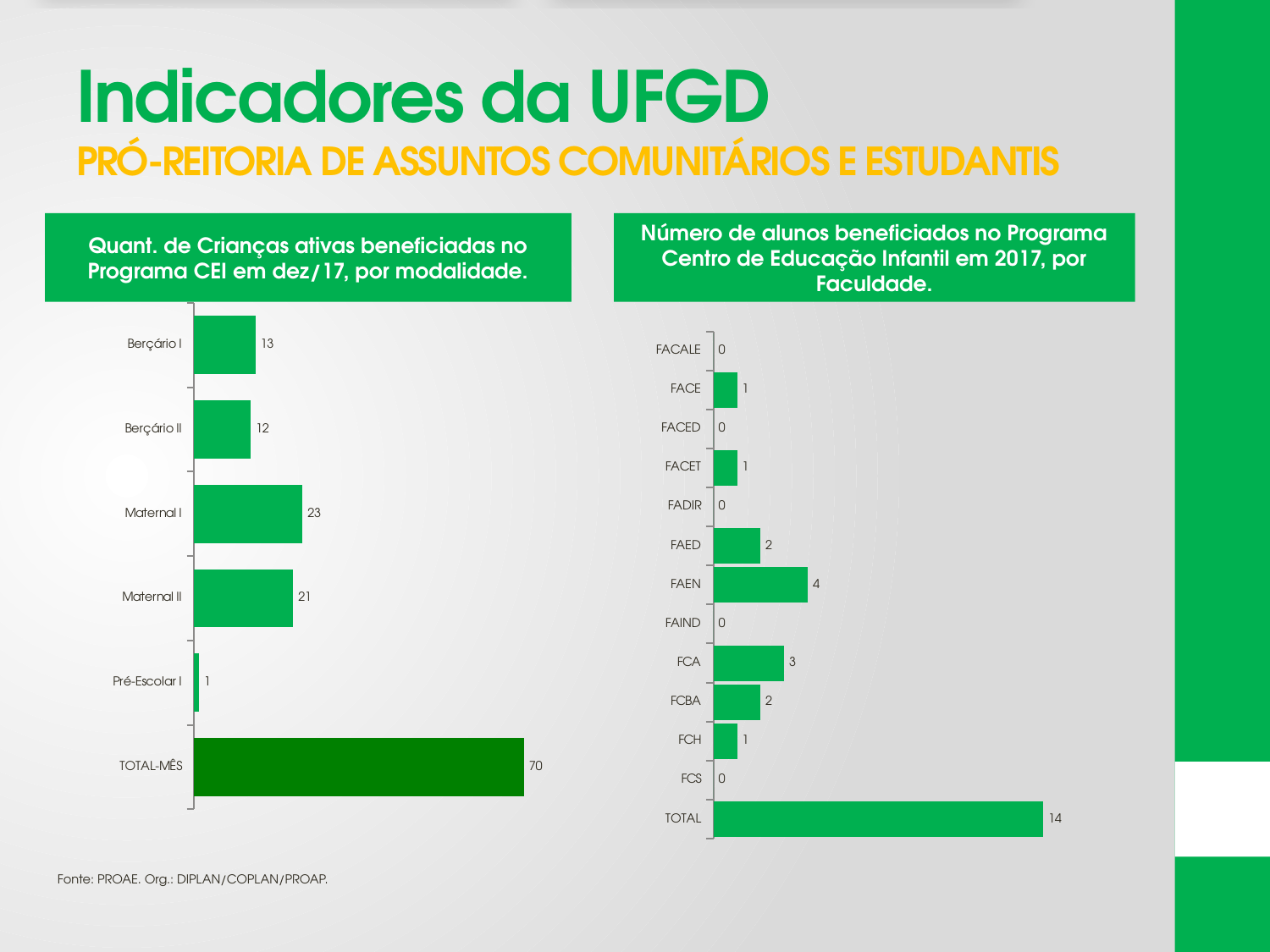

# Indicadores da UFGD PRÓ-REITORIA DE ASSUNTOS COMUNITÁRIOS E ESTUDANTIS
Quant. de Crianças ativas beneficiadas no Programa CEI em dez/17, por modalidade.
Número de alunos beneficiados no Programa Centro de Educação Infantil em 2017, por Faculdade.

### Chart

| Category | TOTAL-MÊS |
|---|---|
| Berçário I | 13.0 |
| Berçário II | 12.0 |
| Maternal I | 23.0 |
| Maternal II | 21.0 |
| Pré-Escolar I | 1.0 |
| TOTAL-MÊS | 70.0 |

### Chart

| Category | TOTAL |
|---|---|
| FACALE | 0.0 |
| FACE | 1.0 |
| FACED | 0.0 |
| FACET | 1.0 |
| FADIR | 0.0 |
| FAED | 2.0 |
| FAEN | 4.0 |
| FAIND | 0.0 |
| FCA | 3.0 |
| FCBA | 2.0 |
| FCH | 1.0 |
| FCS | 0.0 |
| TOTAL | 14.0 |
Fonte: PROAE. Org.: DIPLAN/COPLAN/PROAP.